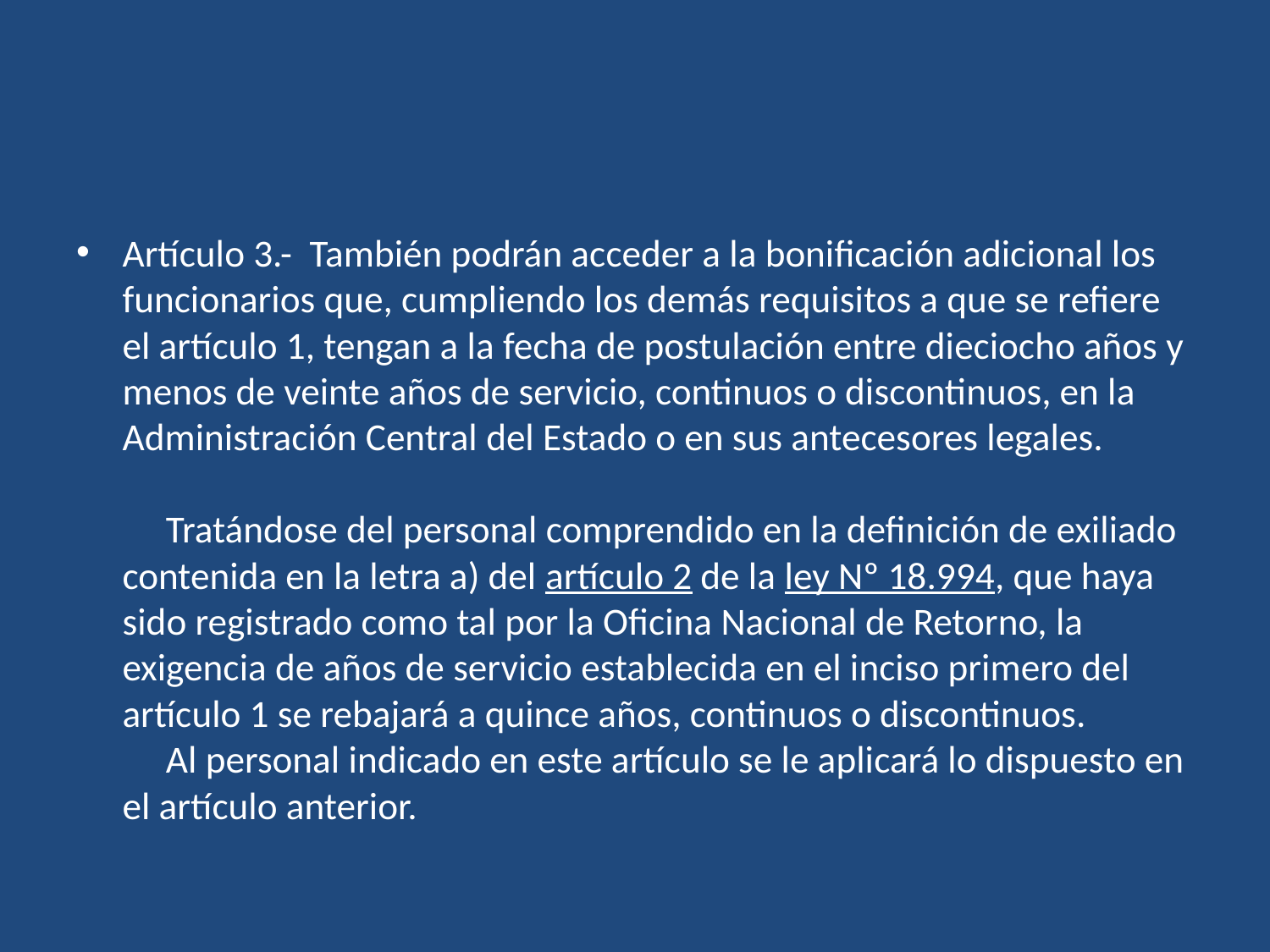

#
Artículo 3.-  También podrán acceder a la bonificación adicional los funcionarios que, cumpliendo los demás requisitos a que se refiere el artículo 1, tengan a la fecha de postulación entre dieciocho años y menos de veinte años de servicio, continuos o discontinuos, en la Administración Central del Estado o en sus antecesores legales.
     Tratándose del personal comprendido en la definición de exiliado contenida en la letra a) del artículo 2 de la ley Nº 18.994, que haya sido registrado como tal por la Oficina Nacional de Retorno, la exigencia de años de servicio establecida en el inciso primero del artículo 1 se rebajará a quince años, continuos o discontinuos.
     Al personal indicado en este artículo se le aplicará lo dispuesto en el artículo anterior.